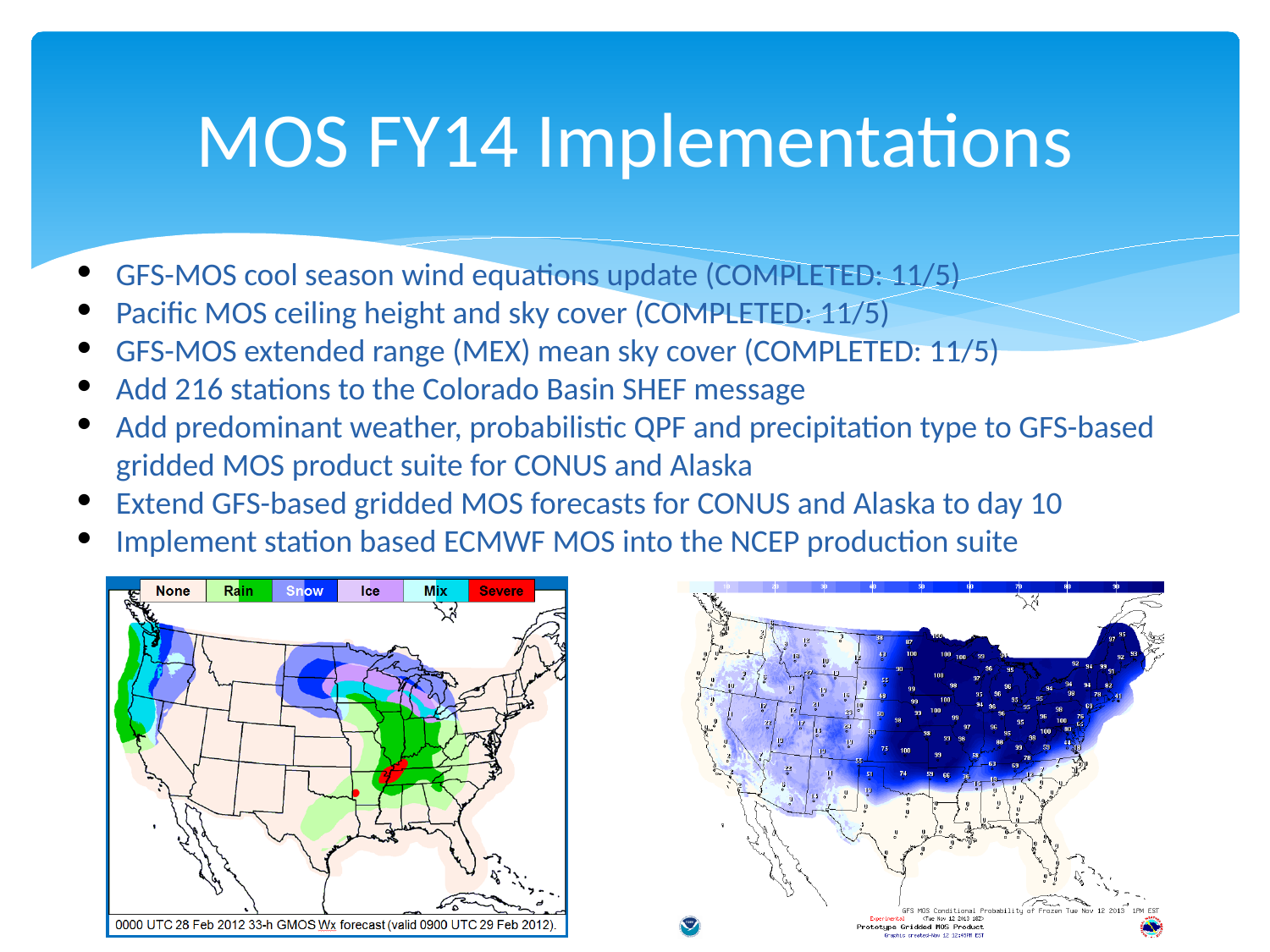

# MOS FY14 Implementations
GFS-MOS cool season wind equations update (COMPLETED: 11/5)
Pacific MOS ceiling height and sky cover (COMPLETED: 11/5)
GFS-MOS extended range (MEX) mean sky cover (COMPLETED: 11/5)
Add 216 stations to the Colorado Basin SHEF message
Add predominant weather, probabilistic QPF and precipitation type to GFS-based gridded MOS product suite for CONUS and Alaska
Extend GFS-based gridded MOS forecasts for CONUS and Alaska to day 10
Implement station based ECMWF MOS into the NCEP production suite